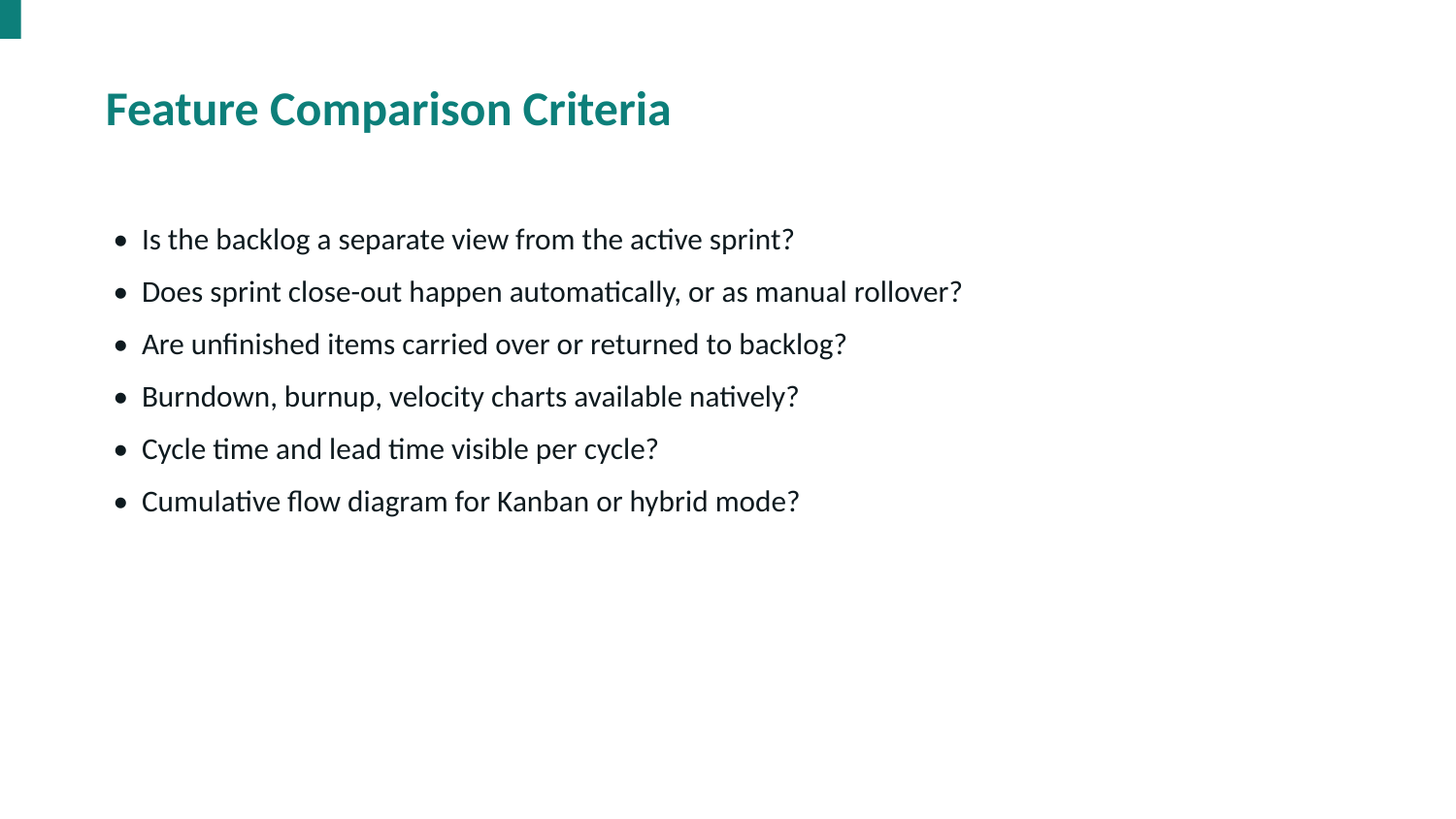

Feature Comparison Criteria
•  Is the backlog a separate view from the active sprint?
•  Does sprint close-out happen automatically, or as manual rollover?
•  Are unfinished items carried over or returned to backlog?
•  Burndown, burnup, velocity charts available natively?
•  Cycle time and lead time visible per cycle?
•  Cumulative flow diagram for Kanban or hybrid mode?